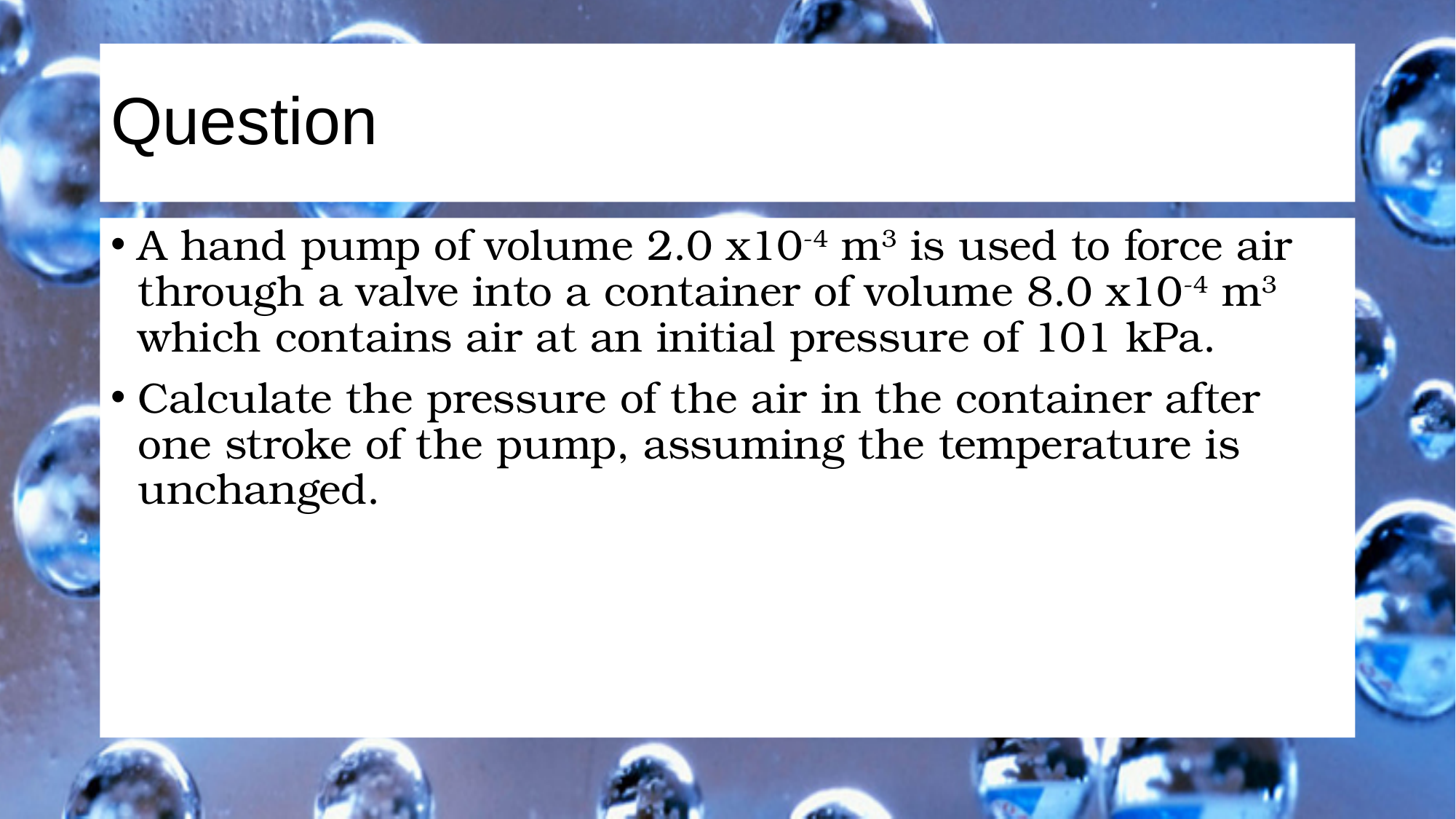

# Question
A hand pump of volume 2.0 x10-4 m3 is used to force air through a valve into a container of volume 8.0 x10-4 m3 which contains air at an initial pressure of 101 kPa.
Calculate the pressure of the air in the container after one stroke of the pump, assuming the temperature is unchanged.